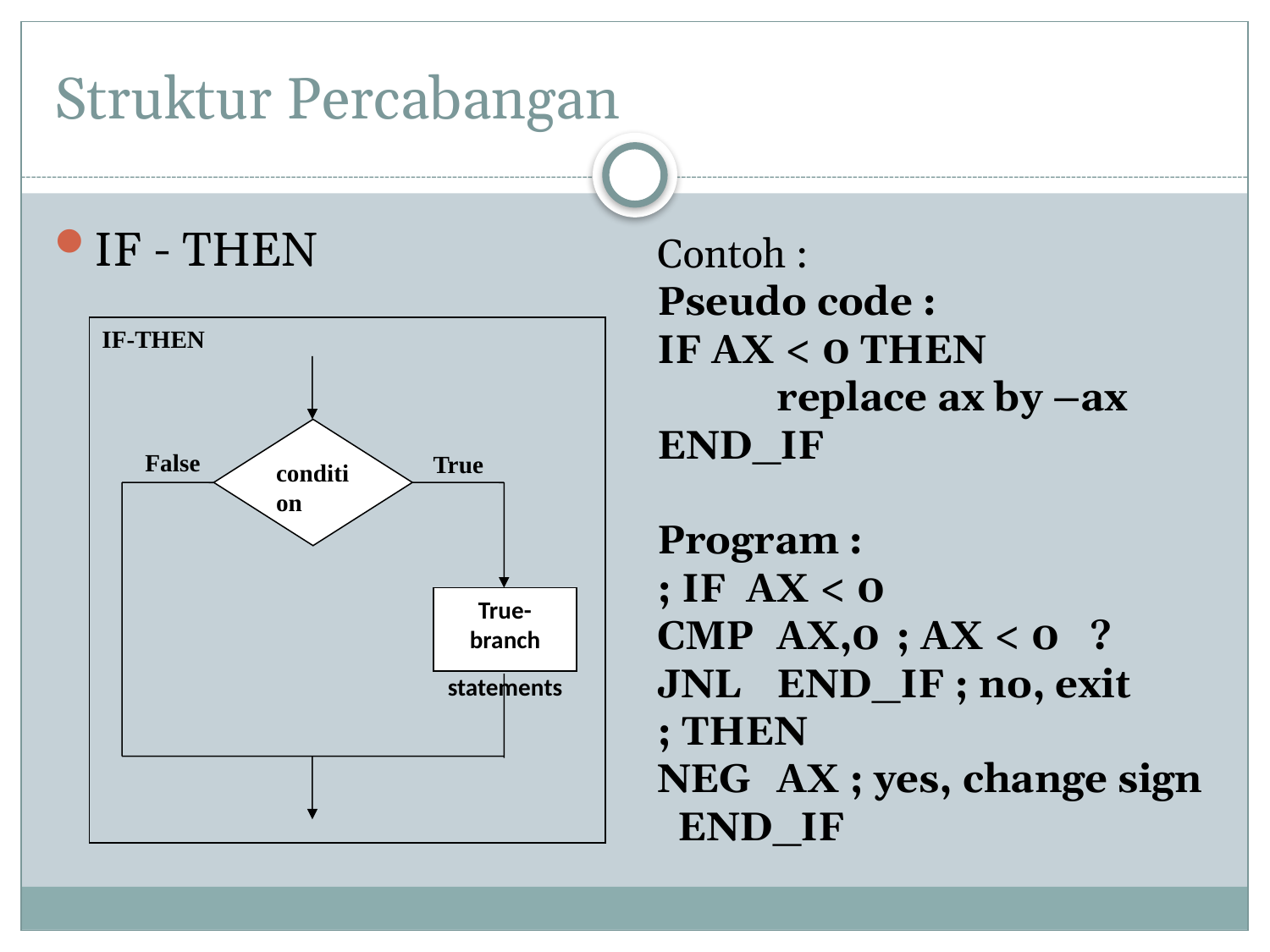

# Struktur Percabangan
IF - THEN
Contoh :
Pseudo code :
IF AX < 0 THEN
	replace ax by –ax
END_IF

Program :
; IF  AX < 0
CMP	AX,0	; AX < 0   ?
JNL	END_IF ; no, exit
; THEN
NEG	AX ; yes, change sign
  END_IF

IF-THEN

condition
False
True

True-branch
statements